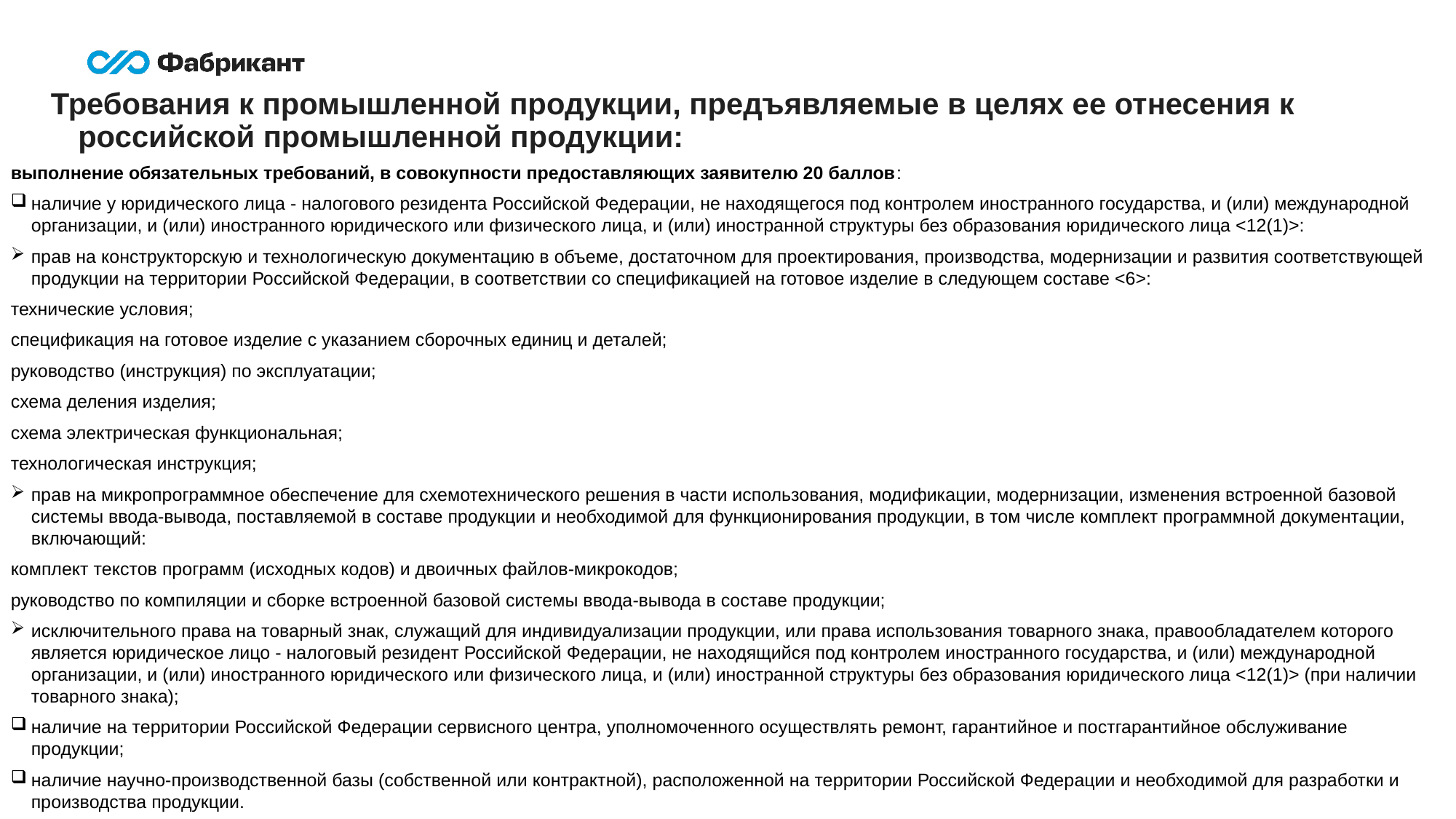

Требования к промышленной продукции, предъявляемые в целях ее отнесения к российской промышленной продукции:
выполнение обязательных требований, в совокупности предоставляющих заявителю 20 баллов:
наличие у юридического лица - налогового резидента Российской Федерации, не находящегося под контролем иностранного государства, и (или) международной организации, и (или) иностранного юридического или физического лица, и (или) иностранной структуры без образования юридического лица <12(1)>:
прав на конструкторскую и технологическую документацию в объеме, достаточном для проектирования, производства, модернизации и развития соответствующей продукции на территории Российской Федерации, в соответствии со спецификацией на готовое изделие в следующем составе <6>:
технические условия;
спецификация на готовое изделие с указанием сборочных единиц и деталей;
руководство (инструкция) по эксплуатации;
схема деления изделия;
схема электрическая функциональная;
технологическая инструкция;
прав на микропрограммное обеспечение для схемотехнического решения в части использования, модификации, модернизации, изменения встроенной базовой системы ввода-вывода, поставляемой в составе продукции и необходимой для функционирования продукции, в том числе комплект программной документации, включающий:
комплект текстов программ (исходных кодов) и двоичных файлов-микрокодов;
руководство по компиляции и сборке встроенной базовой системы ввода-вывода в составе продукции;
исключительного права на товарный знак, служащий для индивидуализации продукции, или права использования товарного знака, правообладателем которого является юридическое лицо - налоговый резидент Российской Федерации, не находящийся под контролем иностранного государства, и (или) международной организации, и (или) иностранного юридического или физического лица, и (или) иностранной структуры без образования юридического лица <12(1)> (при наличии товарного знака);
наличие на территории Российской Федерации сервисного центра, уполномоченного осуществлять ремонт, гарантийное и постгарантийное обслуживание продукции;
наличие научно-производственной базы (собственной или контрактной), расположенной на территории Российской Федерации и необходимой для разработки и производства продукции.